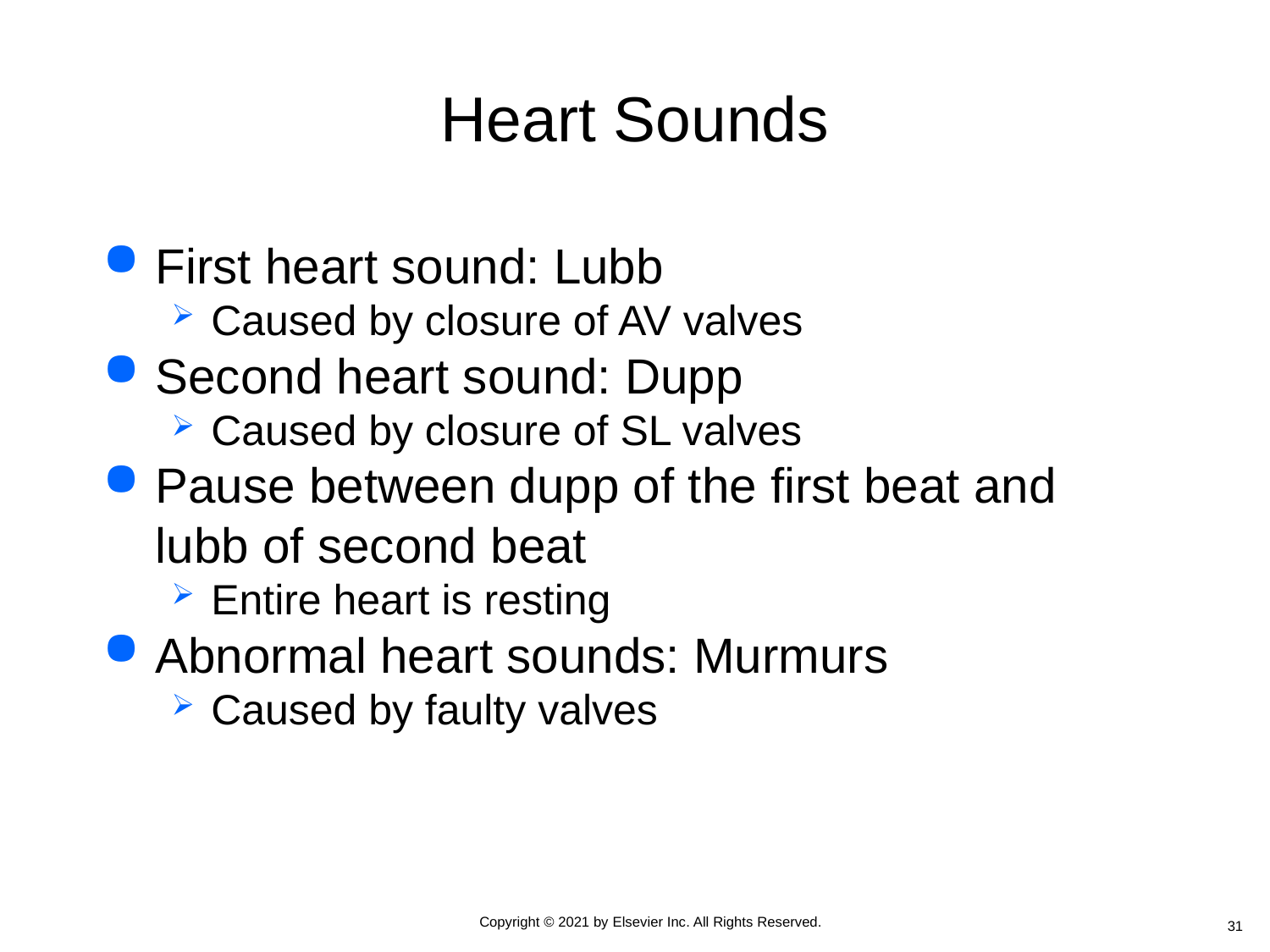

# Heart Sounds
First heart sound: Lubb
Caused by closure of AV valves
Second heart sound: Dupp
Caused by closure of SL valves
Pause between dupp of the first beat and lubb of second beat
Entire heart is resting
Abnormal heart sounds: Murmurs
Caused by faulty valves
31